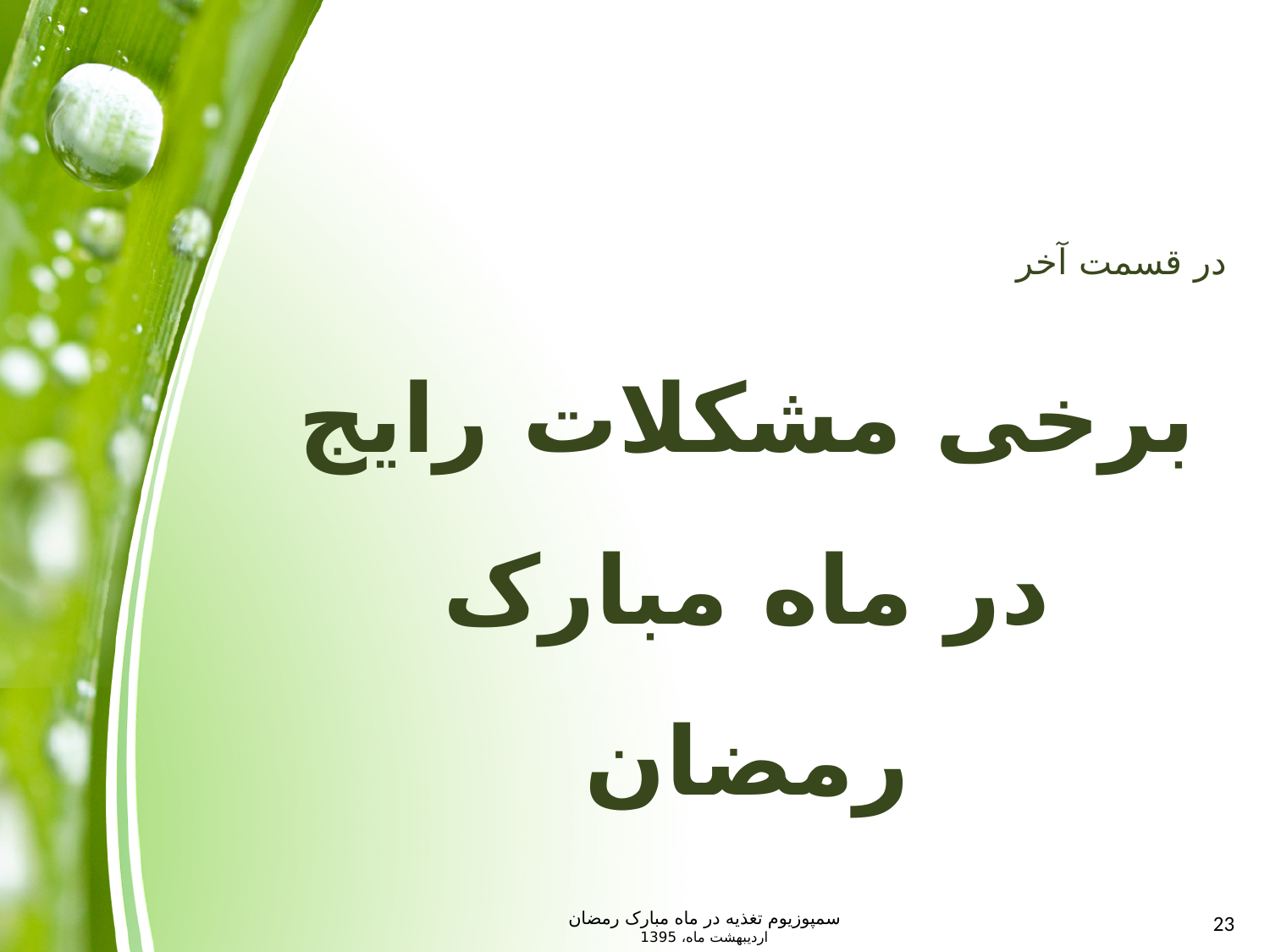

در قسمت آخر
برخی مشکلات رایج در ماه مبارک رمضان
سمپوزیوم تغذیه در ماه مبارک رمضان
اردیبهشت ماه، 1395
23